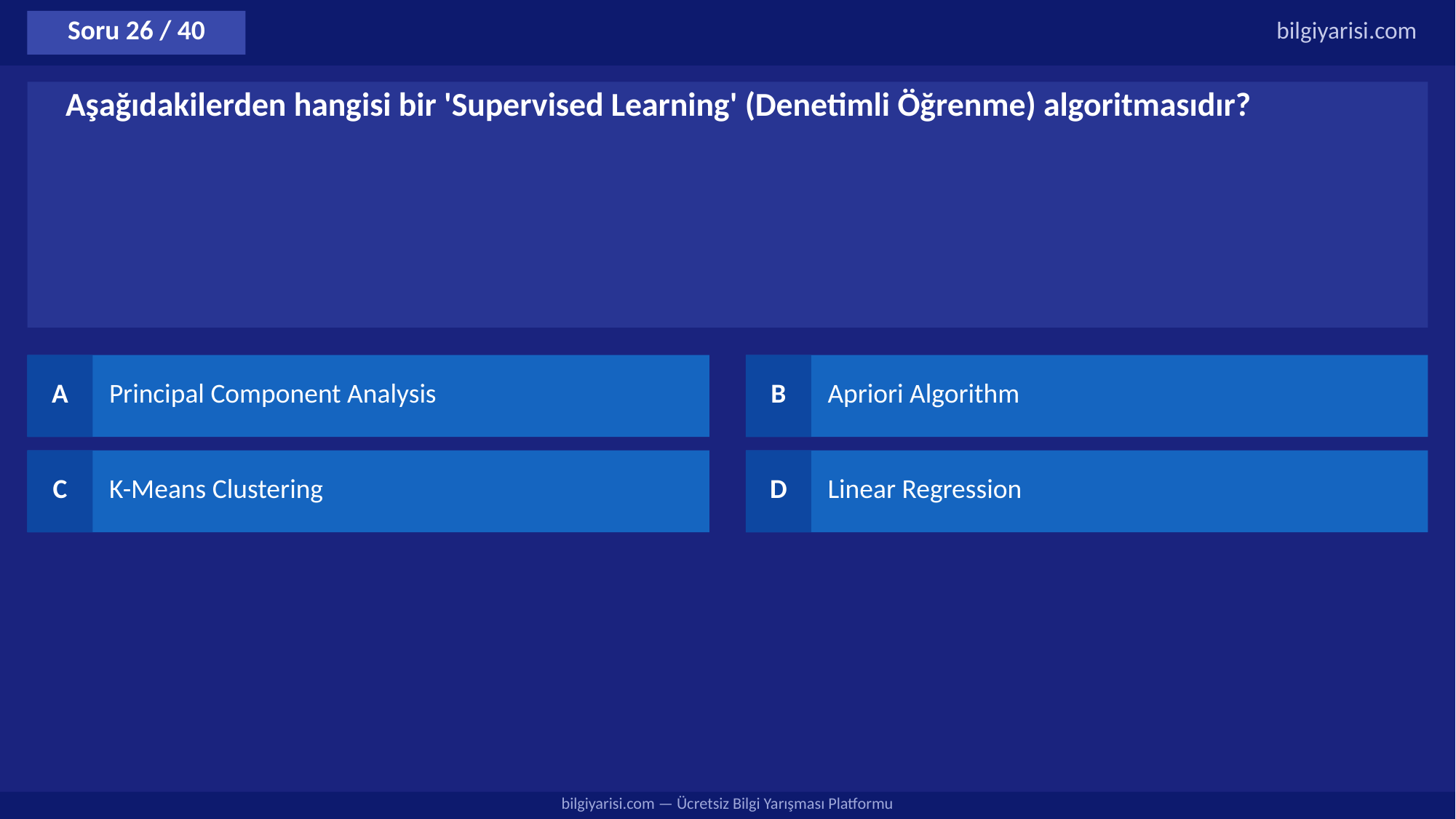

Soru 26 / 40
bilgiyarisi.com

Aşağıdakilerden hangisi bir 'Supervised Learning' (Denetimli Öğrenme) algoritmasıdır?

A
Principal Component Analysis

B
Apriori Algorithm

C
K-Means Clustering

D
Linear Regression
bilgiyarisi.com — Ücretsiz Bilgi Yarışması Platformu